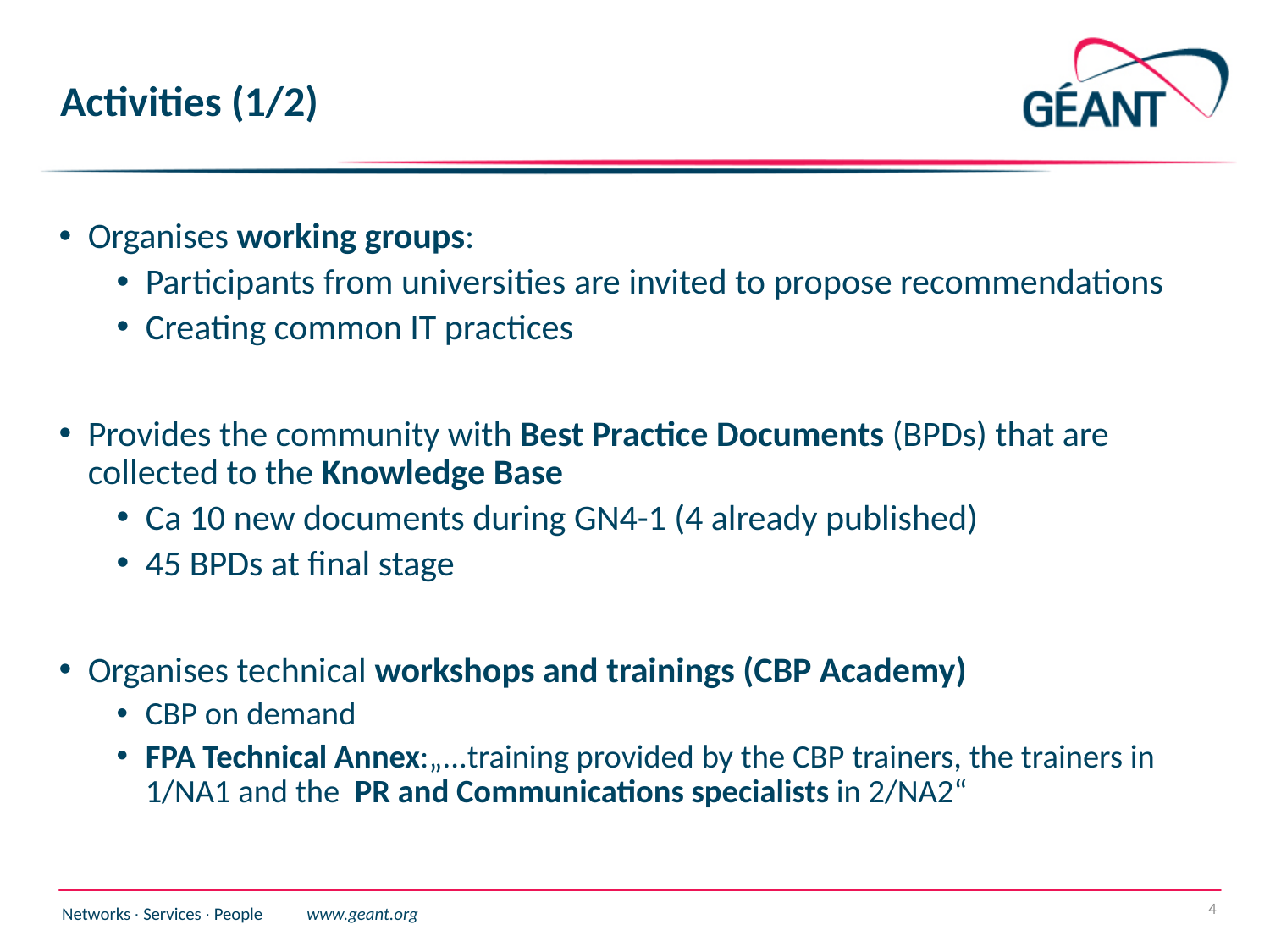

# Activities (1/2)
Organises working groups:
Participants from universities are invited to propose recommendations
Creating common IT practices

Provides the community with Best Practice Documents (BPDs) that are collected to the Knowledge Base
Ca 10 new documents during GN4-1 (4 already published)
45 BPDs at final stage

Organises technical workshops and trainings (CBP Academy)
CBP on demand
FPA Technical Annex:„...training provided by the CBP trainers, the trainers in 1/NA1 and the  PR and Communications specialists in 2/NA2“
4